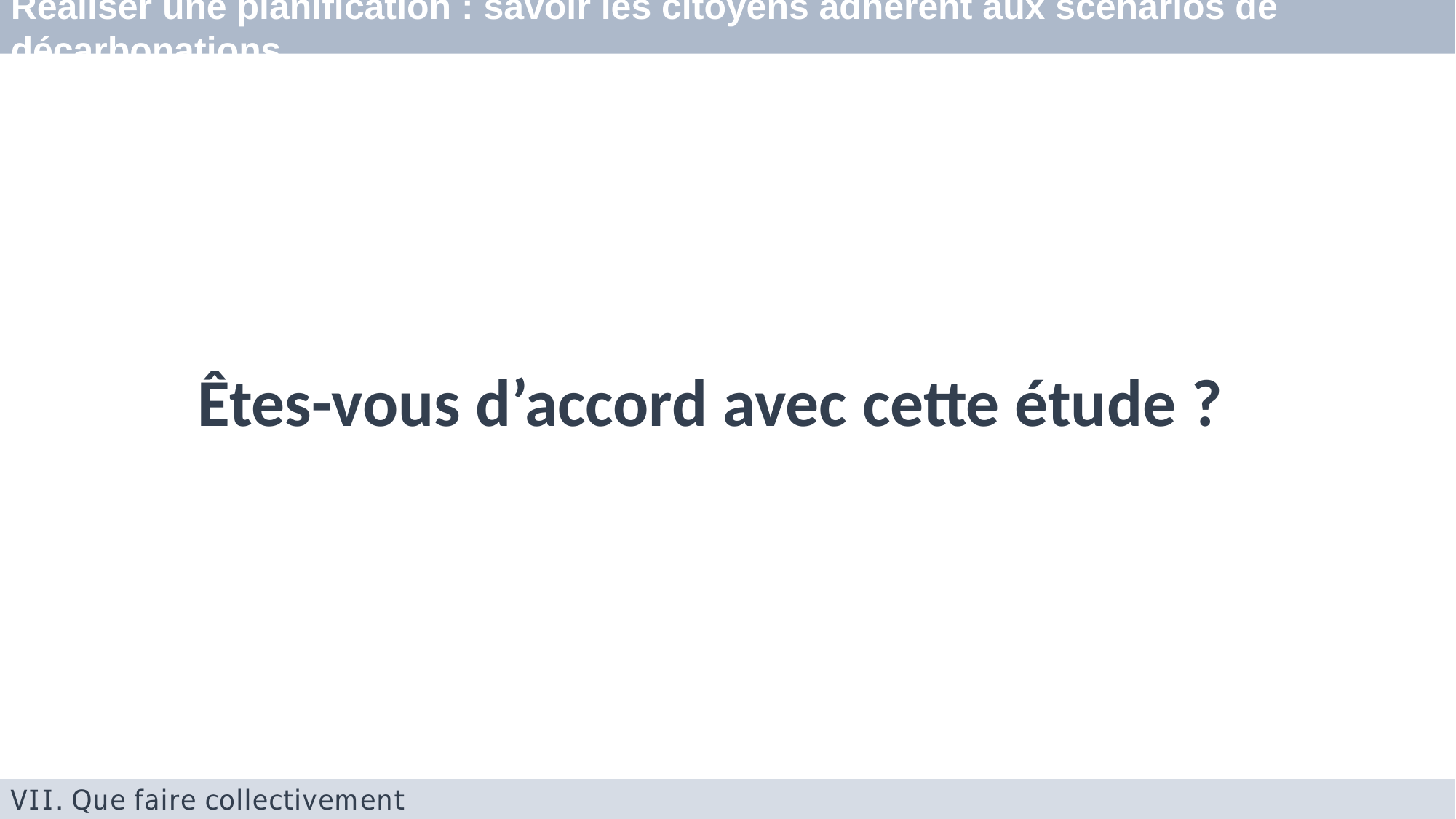

Réaliser une planification : savoir les citoyens adhérent aux scénarios de décarbonations
Êtes-vous d’accord avec cette étude ?
VII. Que faire collectivement